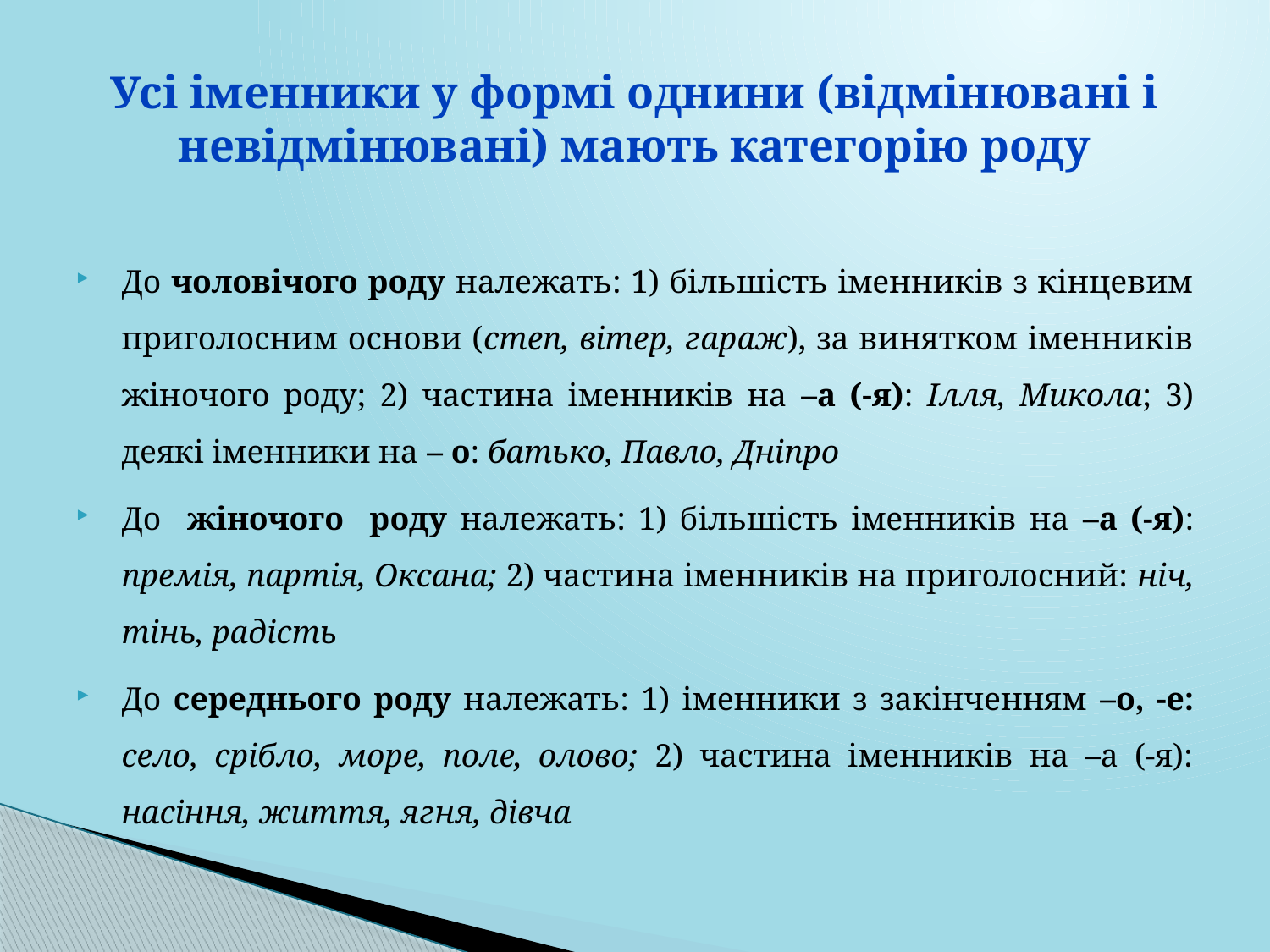

# Усі іменники у формі однини (відмінювані і невідмінювані) мають категорію роду
До чоловічого роду належать: 1) більшість іменників з кінцевим приголосним основи (степ, вітер, гараж), за винятком іменників жіночого роду; 2) частина іменників на –а (-я): Ілля, Микола; 3) деякі іменники на – о: батько, Павло, Дніпро
До  жіночого  роду належать: 1) більшість іменників на –а (-я): премія, партія, Оксана; 2) частина іменників на приголосний: ніч, тінь, радість
До середнього роду належать: 1) іменники з закінченням –о, -е: село, срібло, море, поле, олово; 2) частина іменників на –а (-я): насіння, життя, ягня, дівча